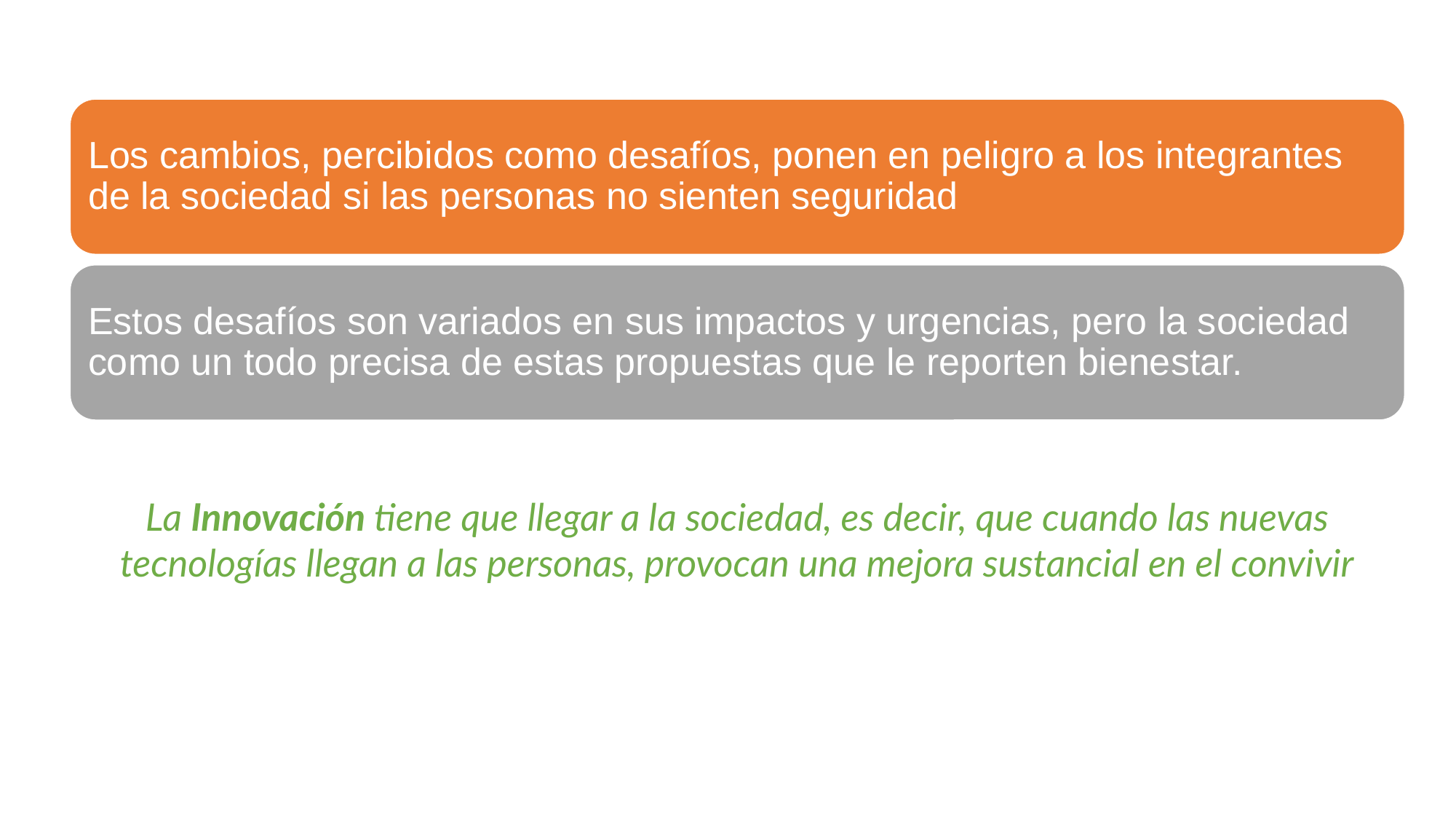

Los cambios, percibidos como desafíos, ponen en peligro a los integrantes de la sociedad si las personas no sienten seguridad

Estos desafíos son variados en sus impactos y urgencias, pero la sociedad como un todo precisa de estas propuestas que le reporten bienestar.
La Innovación tiene que llegar a la sociedad, es decir, que cuando las nuevas tecnologías llegan a las personas, provocan una mejora sustancial en el convivir